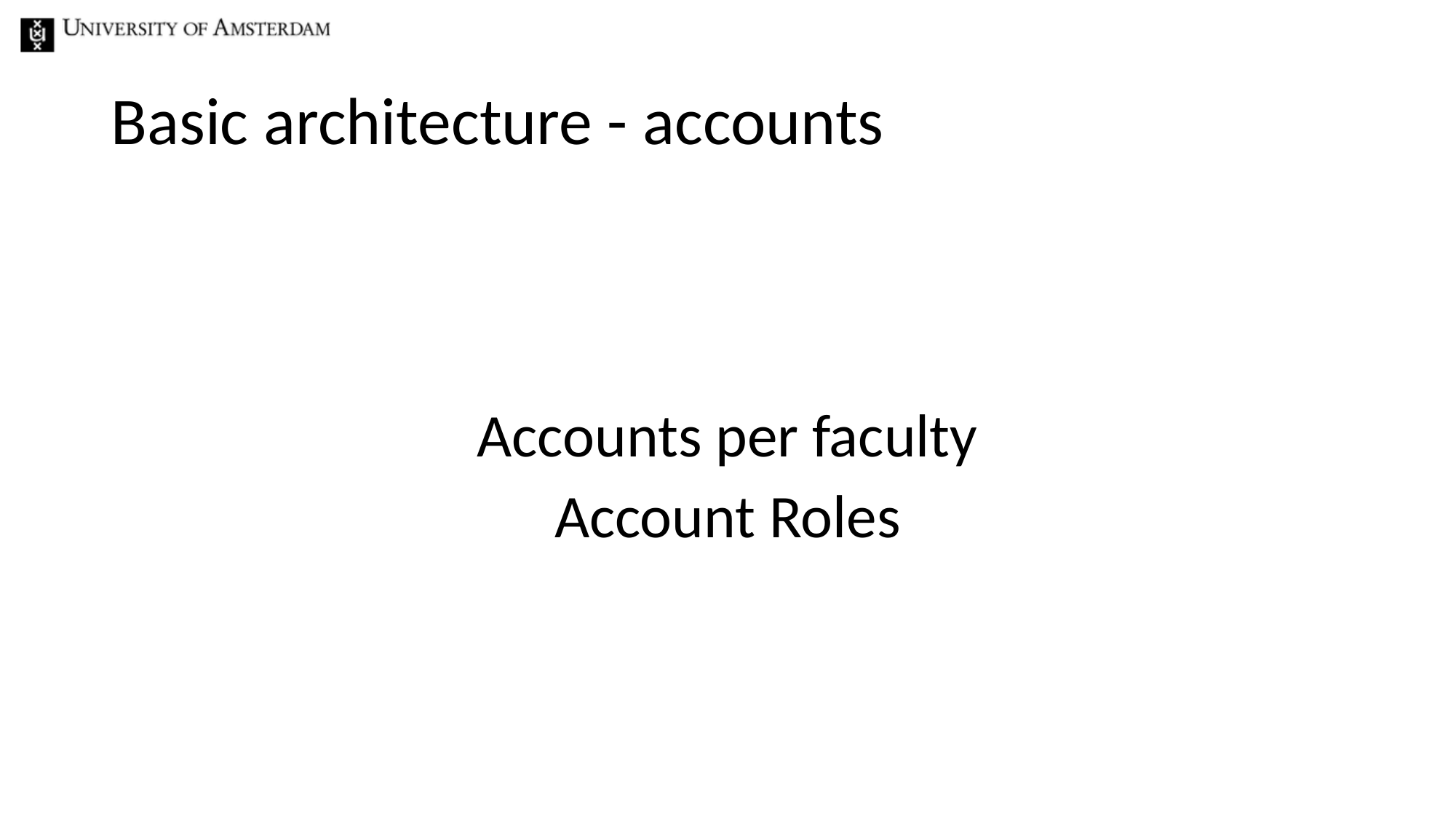

# Basic architecture - accounts
Accounts per faculty
Account Roles